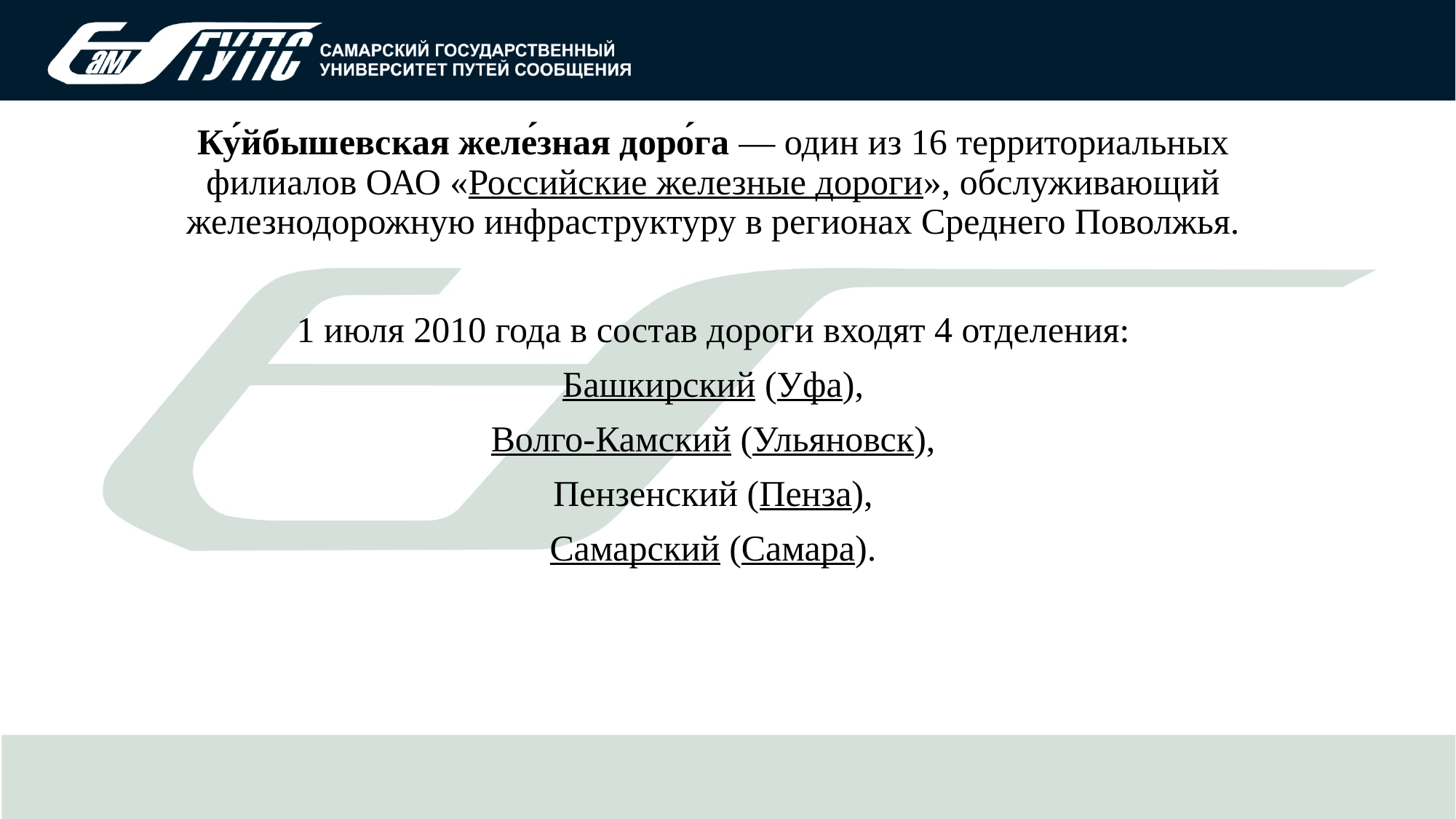

Ку́йбышевская желе́зная доро́га — один из 16 территориальных филиалов ОАО «Российские железные дороги», обслуживающий железнодорожную инфраструктуру в регионах Среднего Поволжья.

1 июля 2010 года в состав дороги входят 4 отделения:
Башкирский (Уфа),
Волго-Камский (Ульяновск),
Пензенский (Пенза),
Самарский (Самара).